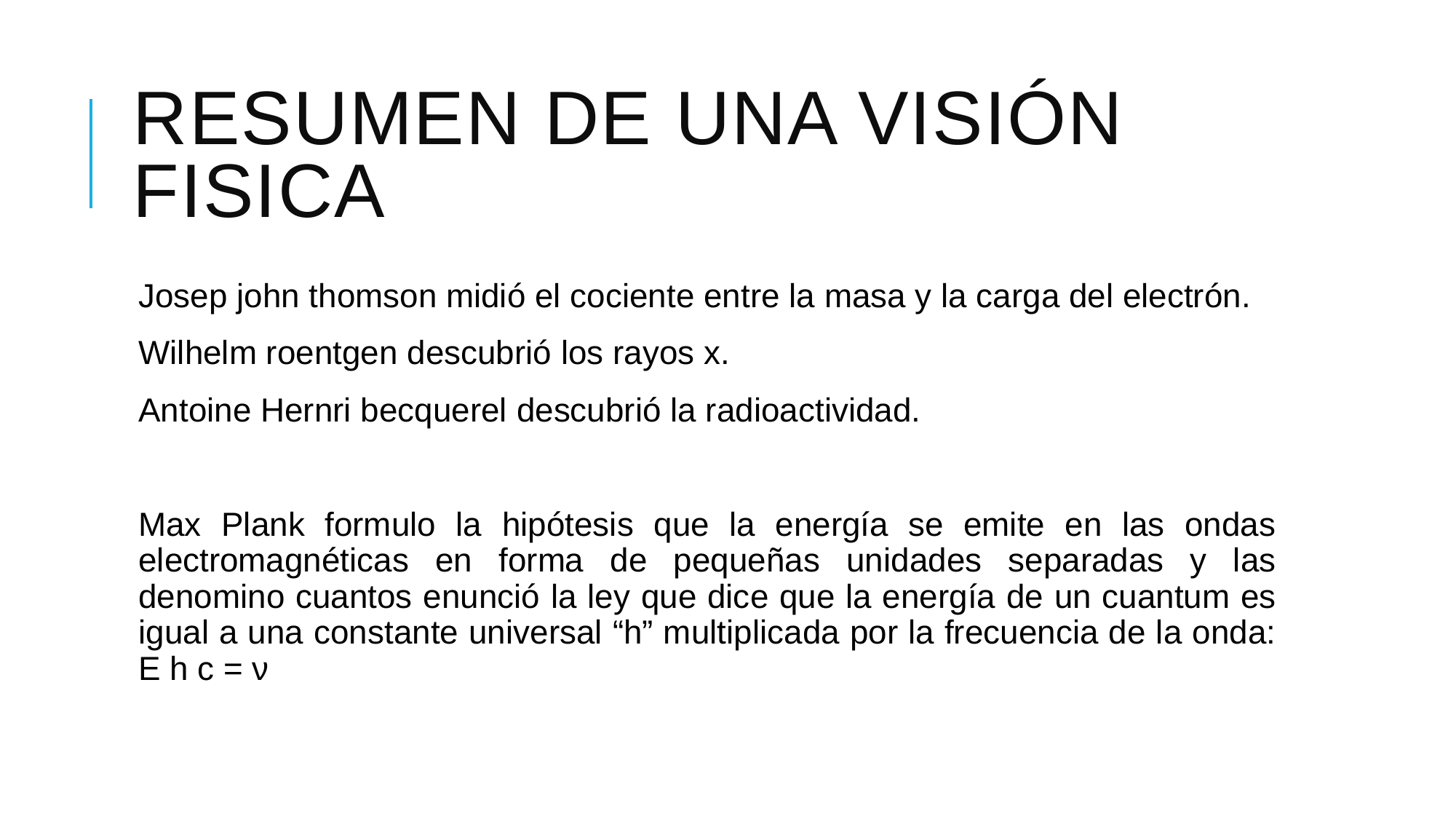

# RESUMEN DE UNA VISIÓN FISICA
Josep john thomson midió el cociente entre la masa y la carga del electrón.
Wilhelm roentgen descubrió los rayos x.
Antoine Hernri becquerel descubrió la radioactividad.

Max Plank formulo la hipótesis que la energía se emite en las ondas electromagnéticas en forma de pequeñas unidades separadas y las denomino cuantos enunció la ley que dice que la energía de un cuantum es igual a una constante universal “h” multiplicada por la frecuencia de la onda: E h c = ν